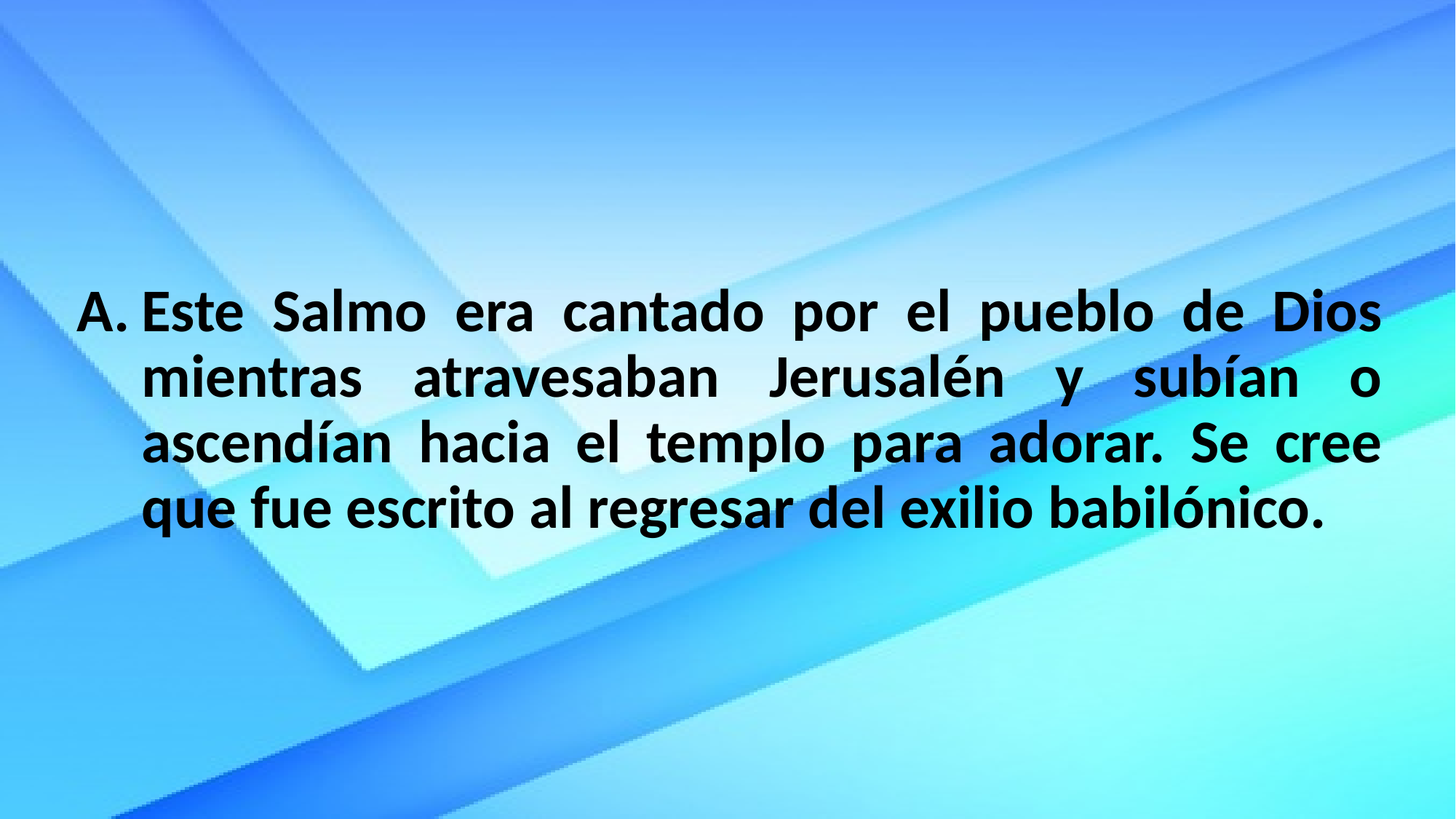

Este Salmo era cantado por el pueblo de Dios mientras atravesaban Jerusalén y subían o ascendían hacia el templo para adorar. Se cree que fue escrito al regresar del exilio babilónico.